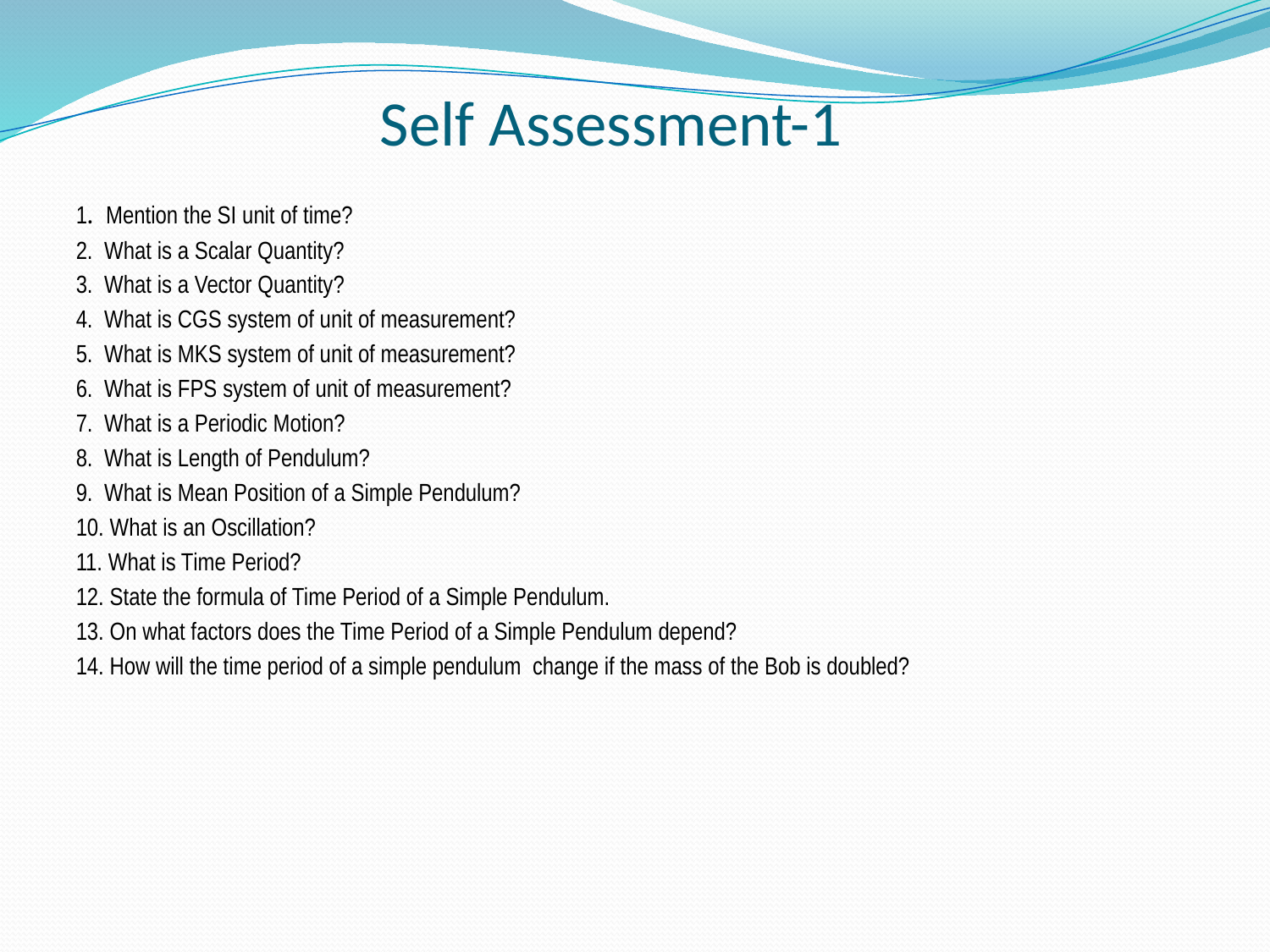

# Self Assessment-1

1.  Mention the SI unit of time?
2.  What is a Scalar Quantity?
3.  What is a Vector Quantity?
4.  What is CGS system of unit of measurement?
5.  What is MKS system of unit of measurement?
6.  What is FPS system of unit of measurement?
7.  What is a Periodic Motion?
8.  What is Length of Pendulum?
9.  What is Mean Position of a Simple Pendulum?
10. What is an Oscillation?
11. What is Time Period?
12. State the formula of Time Period of a Simple Pendulum.
13. On what factors does the Time Period of a Simple Pendulum depend?
14. How will the time period of a simple pendulum  change if the mass of the Bob is doubled?